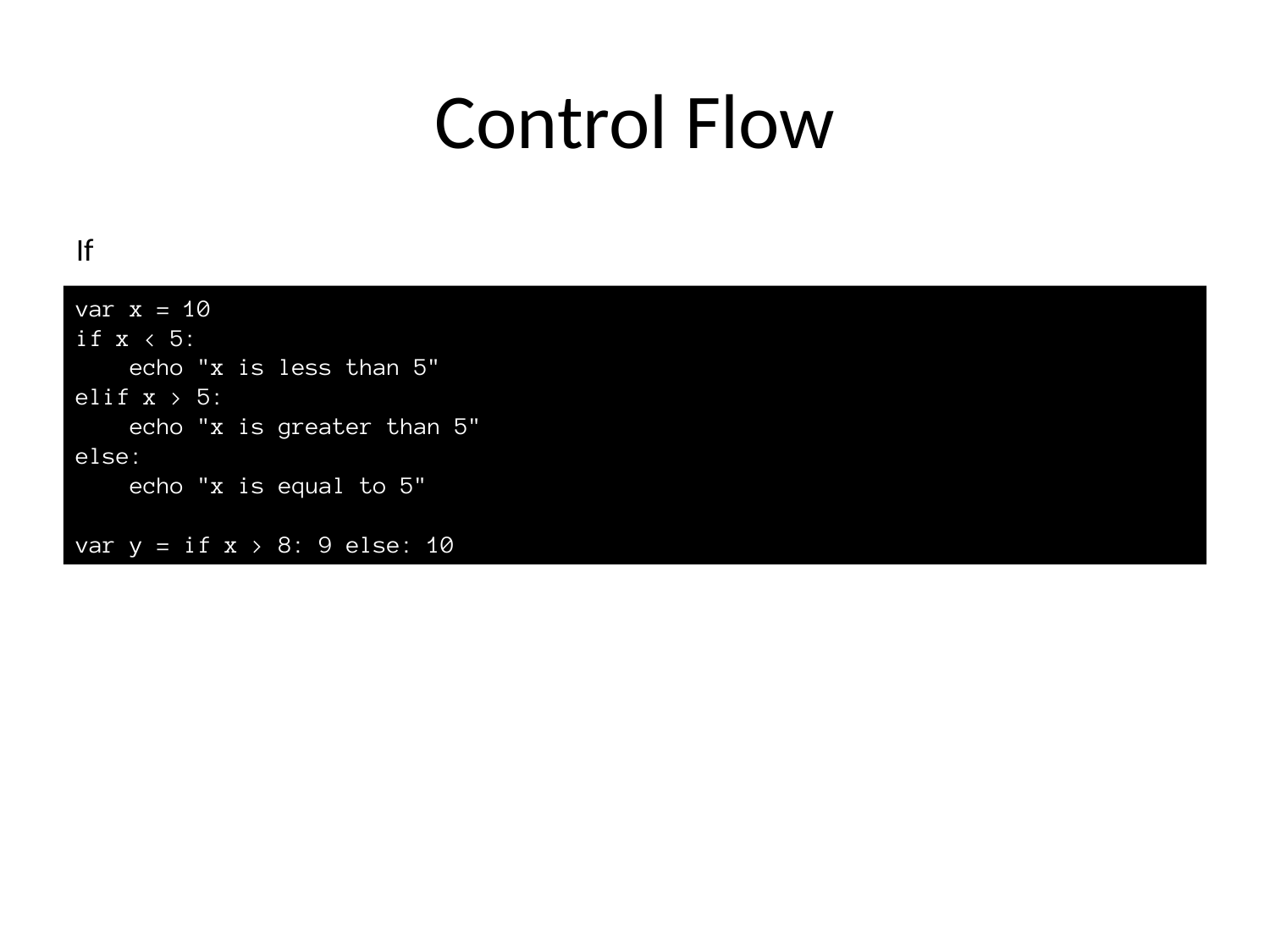

# Control Flow
If
var x = 10
if x < 5:
    echo "x is less than 5"
elif x > 5:
    echo "x is greater than 5"
else:
    echo "x is equal to 5"

var y = if x > 8: 9 else: 10